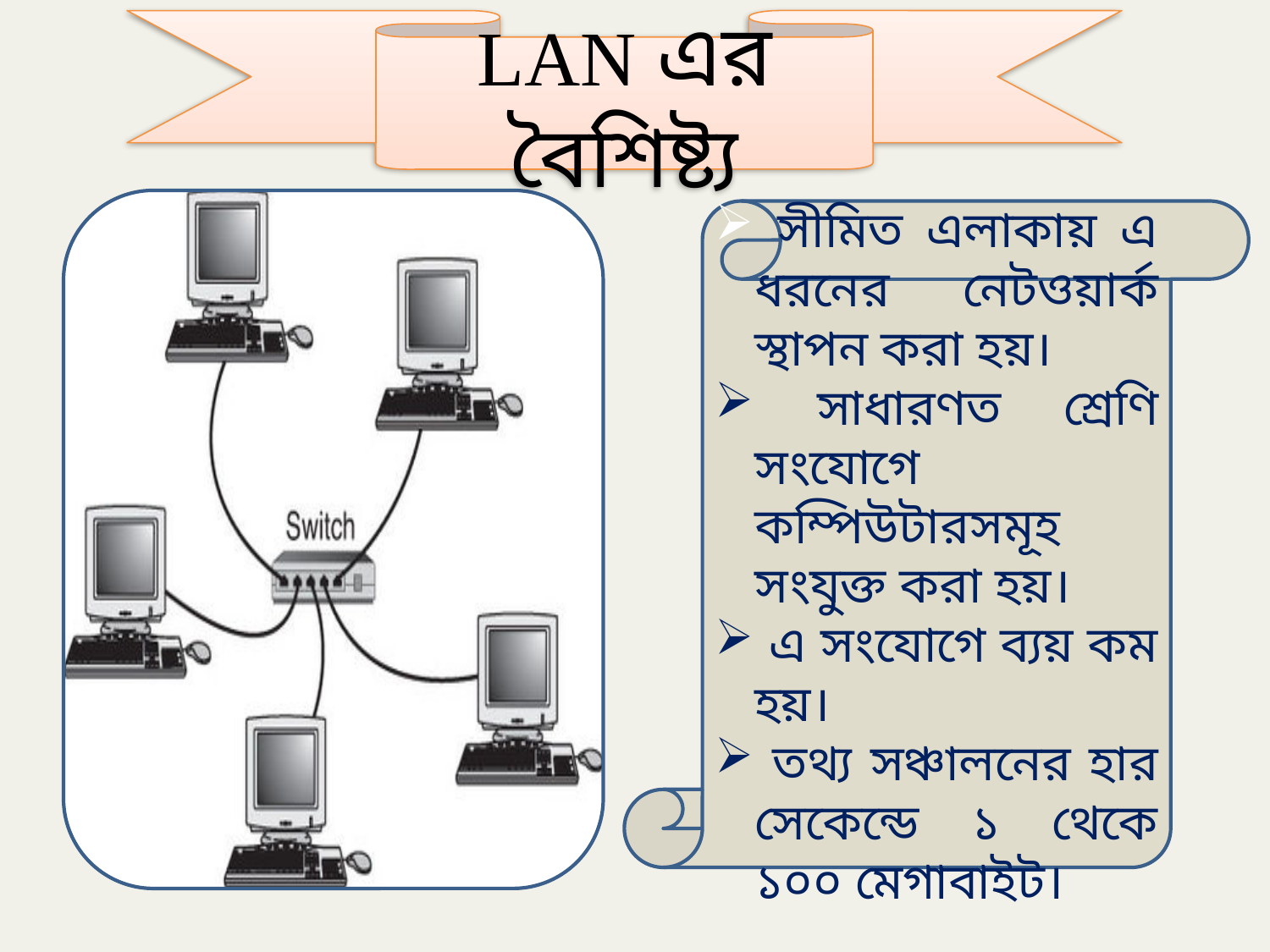

LAN এর বৈশিষ্ট্য

 সীমিত এলাকায় এ ধরনের নেটওয়ার্ক স্থাপন করা হয়।
 সাধারণত শ্রেণি সংযোগে কম্পিউটারসমূহ সংযুক্ত করা হয়।
 এ সংযোগে ব্যয় কম হয়।
 তথ্য সঞ্চালনের হার সেকেন্ডে ১ থেকে ১০০ মেগাবাইট।